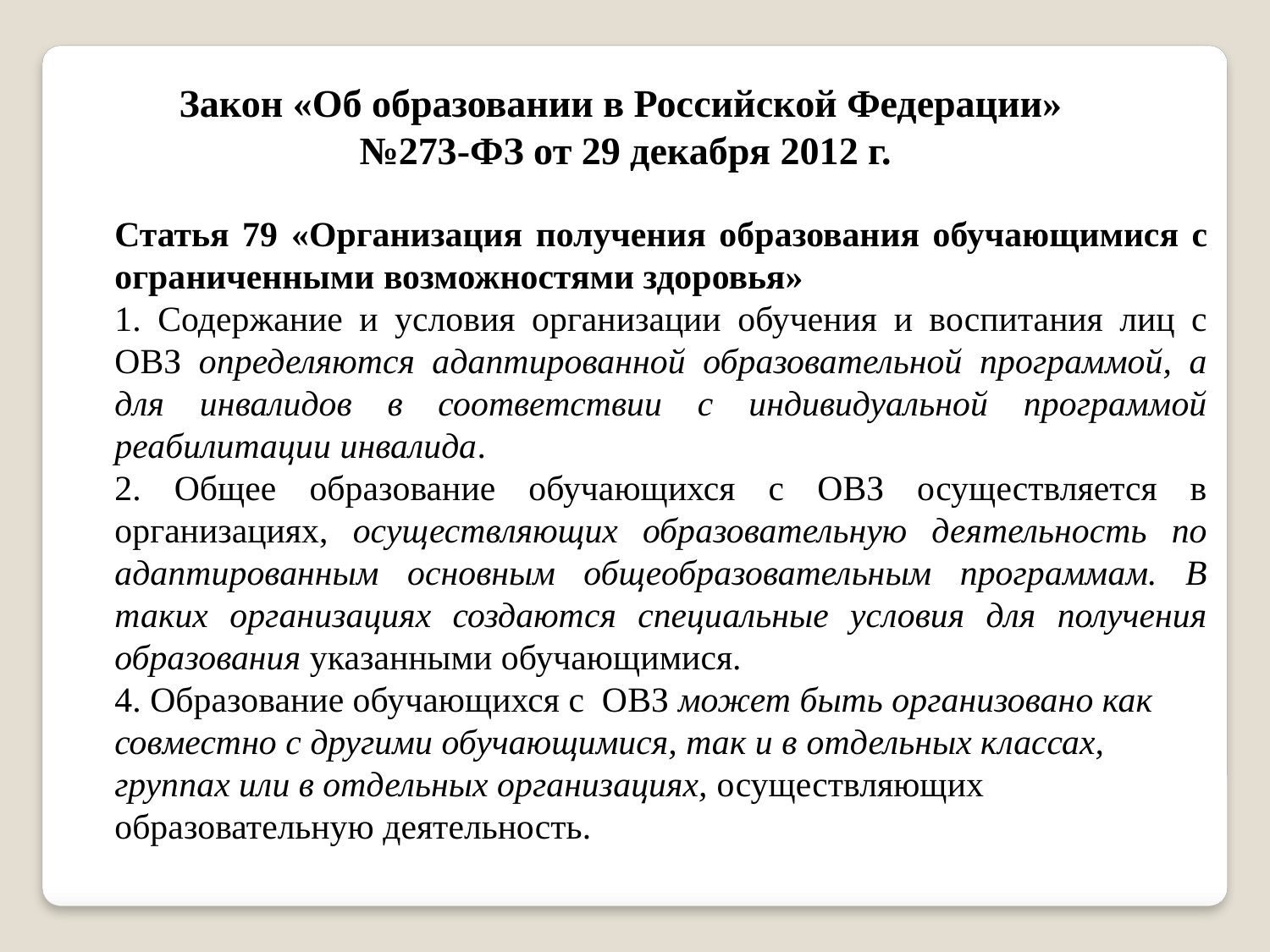

Закон «Об образовании в Российской Федерации»
№273-ФЗ от 29 декабря 2012 г.
Статья 79 «Организация получения образования обучающимися с ограниченными возможностями здоровья»
1. Содержание и условия организации обучения и воспитания лиц с ОВЗ определяются адаптированной образовательной программой, а для инвалидов в соответствии с индивидуальной программой реабилитации инвалида.
2. Общее образование обучающихся с ОВЗ осуществляется в организациях, осуществляющих образовательную деятельность по адаптированным основным общеобразовательным программам. В таких организациях создаются специальные условия для получения образования указанными обучающимися.
4. Образование обучающихся с  ОВЗ может быть организовано как совместно с другими обучающимися, так и в отдельных классах, группах или в отдельных организациях, осуществляющих образовательную деятельность.